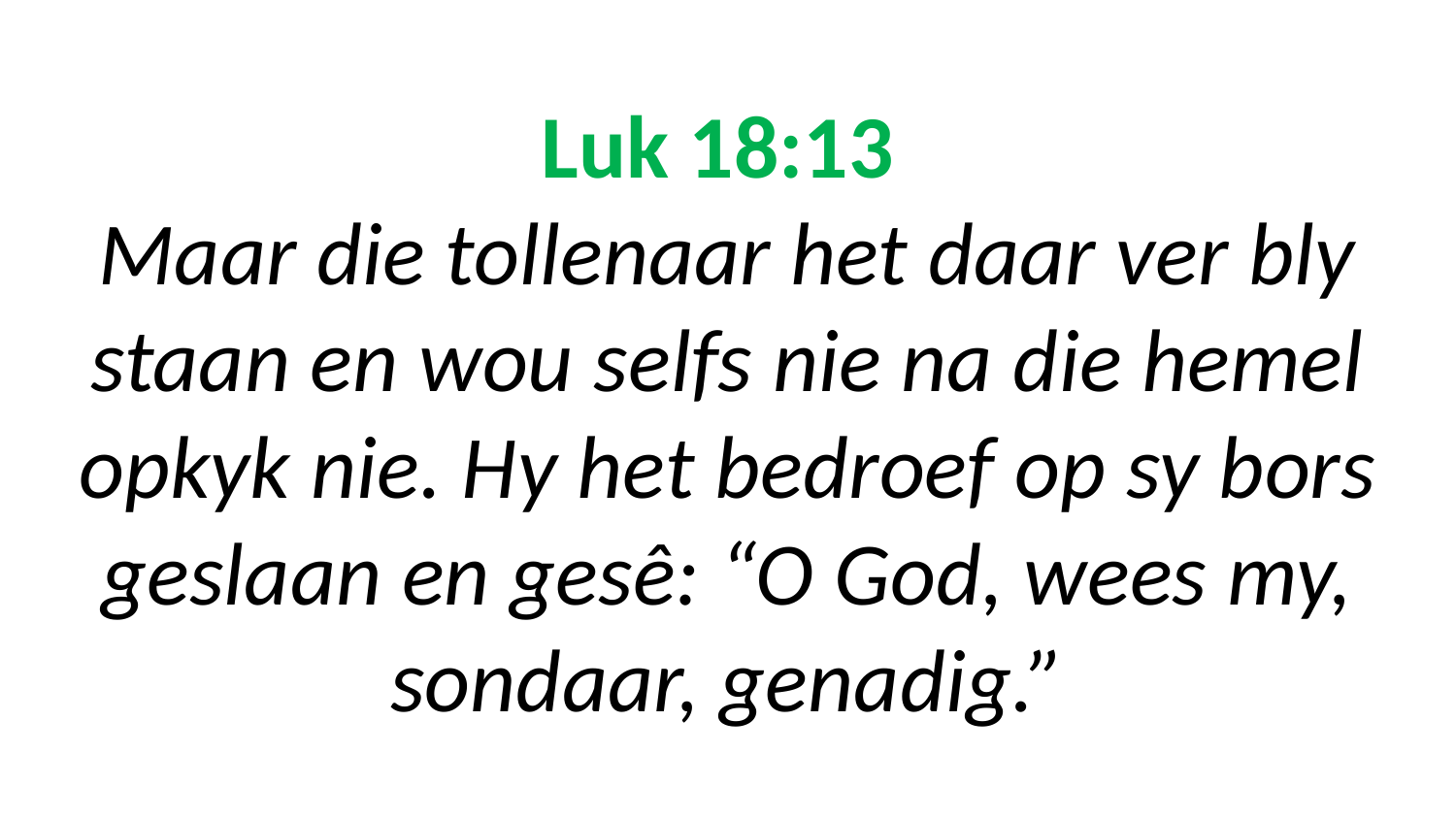

# Luk 18:13 Maar die tollenaar het daar ver bly staan en wou selfs nie na die hemel opkyk nie. Hy het bedroef op sy bors geslaan en gesê: “O God, wees my, sondaar, genadig.”